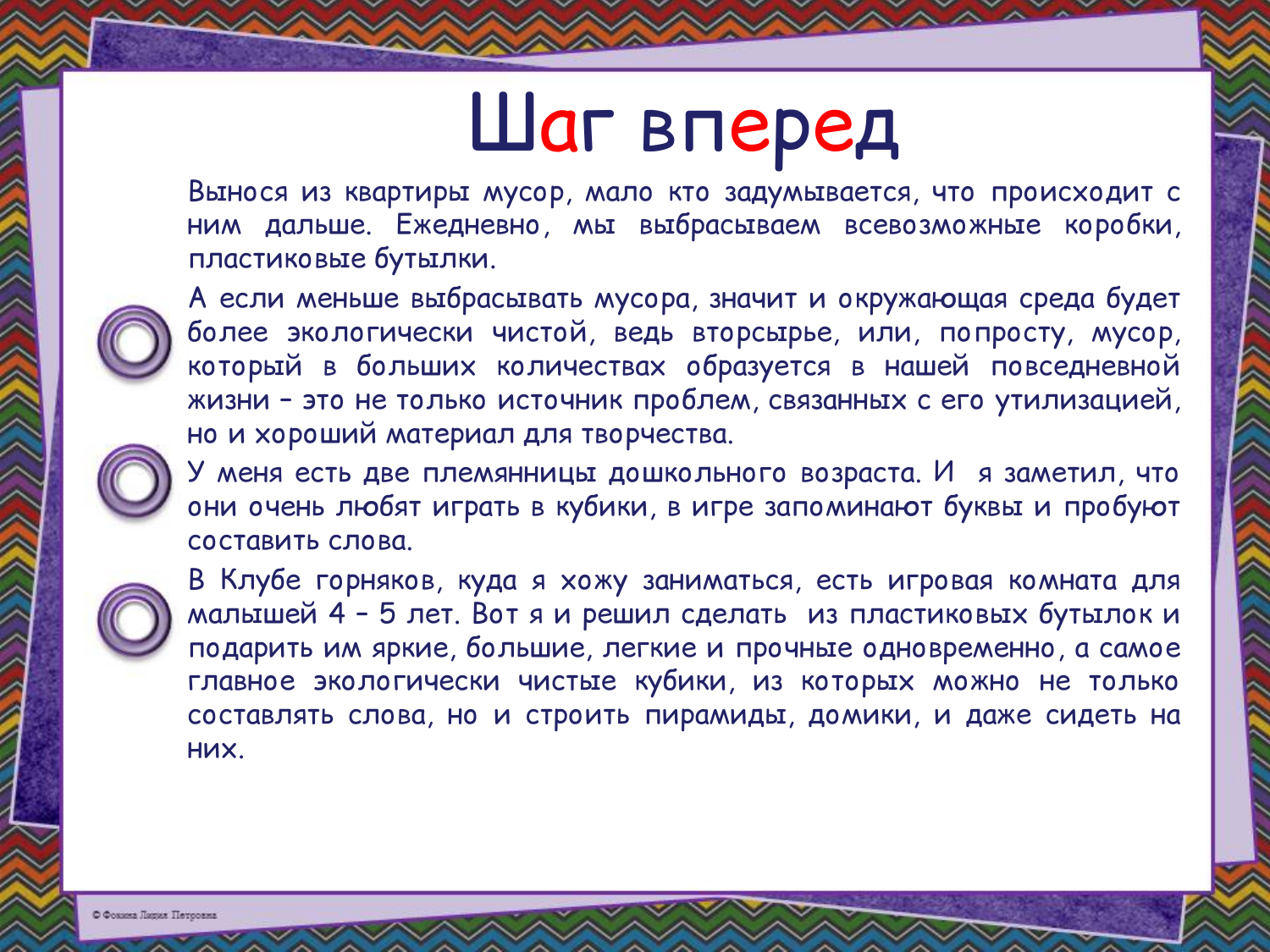

# Шаг вперед
Вынося из квартиры мусор, мало кто задумывается, что происходит с ним дальше. Ежедневно, мы выбрасываем всевозможные коробки, пластиковые бутылки.
А если меньше выбрасывать мусора, значит и окружающая среда будет более экологически чистой, ведь вторсырье, или, попросту, мусор, который в больших количествах образуется в нашей повседневной жизни – это не только источник проблем, связанных с его утилизацией, но и хороший материал для творчества.
У меня есть две племянницы дошкольного возраста. И  я заметил, что они очень любят играть в кубики, в игре запоминают буквы и пробуют составить слова.
В Клубе горняков, куда я хожу заниматься, есть игровая комната для малышей 4 – 5 лет. Вот я и решил сделать  из пластиковых бутылок и подарить им яркие, большие, легкие и прочные одновременно, а самое главное экологически чистые кубики, из которых можно не только составлять слова, но и строить пирамиды, домики, и даже сидеть на них.